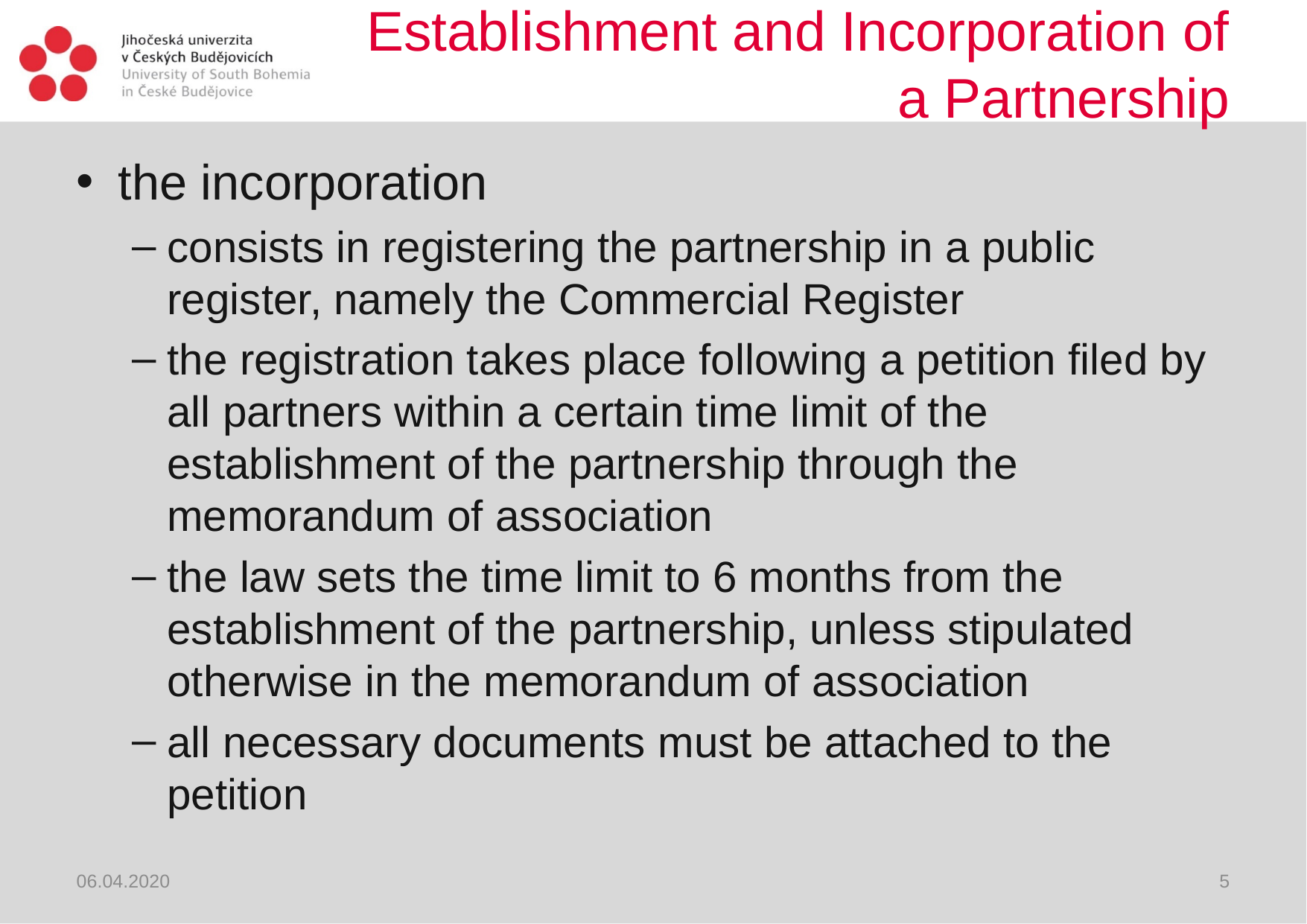

# Establishment and Incorporation of a Partnership
the incorporation
consists in registering the partnership in a public register, namely the Commercial Register
the registration takes place following a petition filed by all partners within a certain time limit of the establishment of the partnership through the memorandum of association
the law sets the time limit to 6 months from the establishment of the partnership, unless stipulated otherwise in the memorandum of association
all necessary documents must be attached to the petition
06.04.2020
5